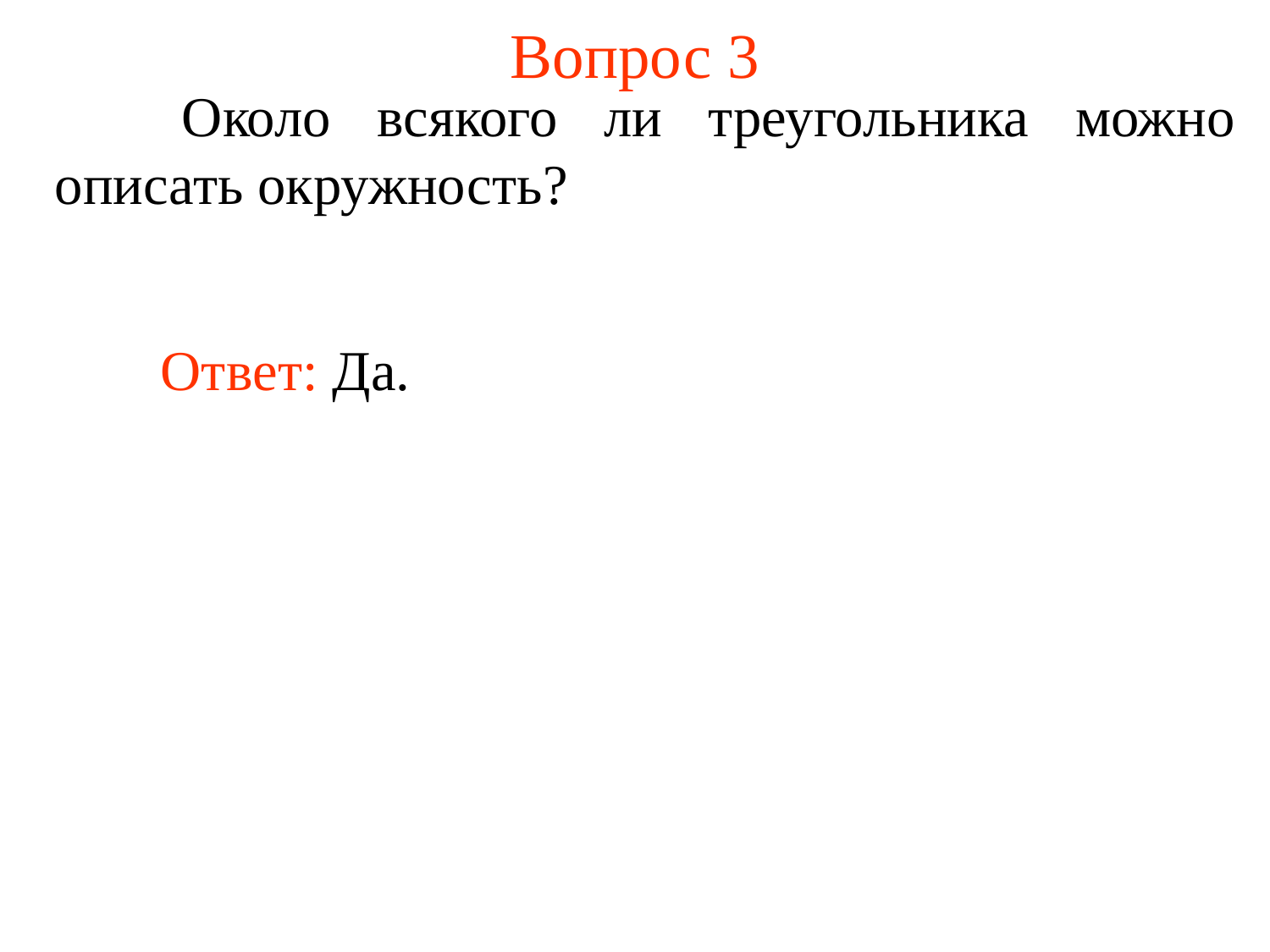

# Вопрос 3
	Около всякого ли треугольника можно описать окружность?
	Ответ: Да.